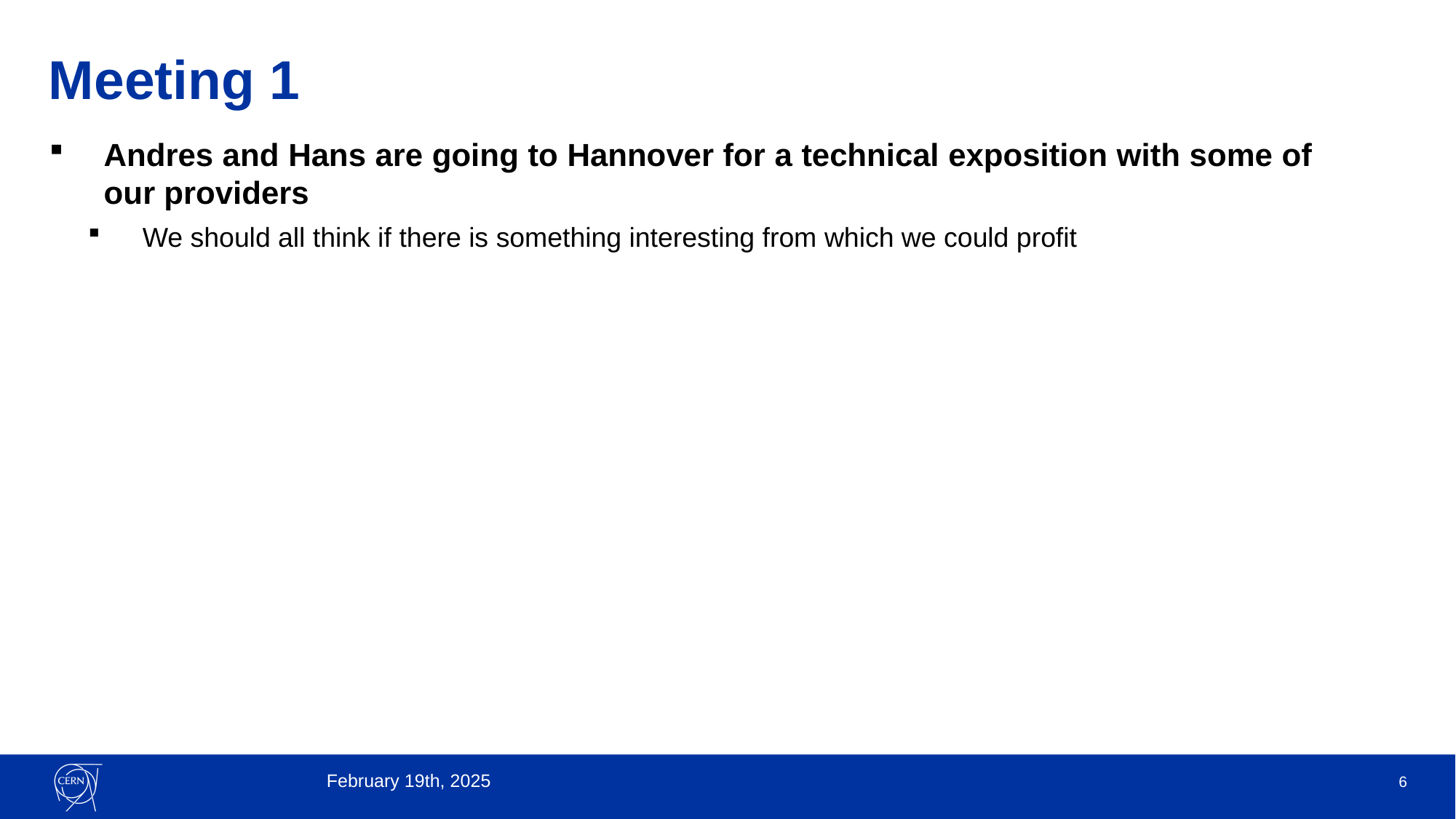

# Meeting 1
Andres and Hans are going to Hannover for a technical exposition with some of our providers
We should all think if there is something interesting from which we could profit

February 19th, 2025
A. Chmielińska | Update on the SigMon Analysis
6